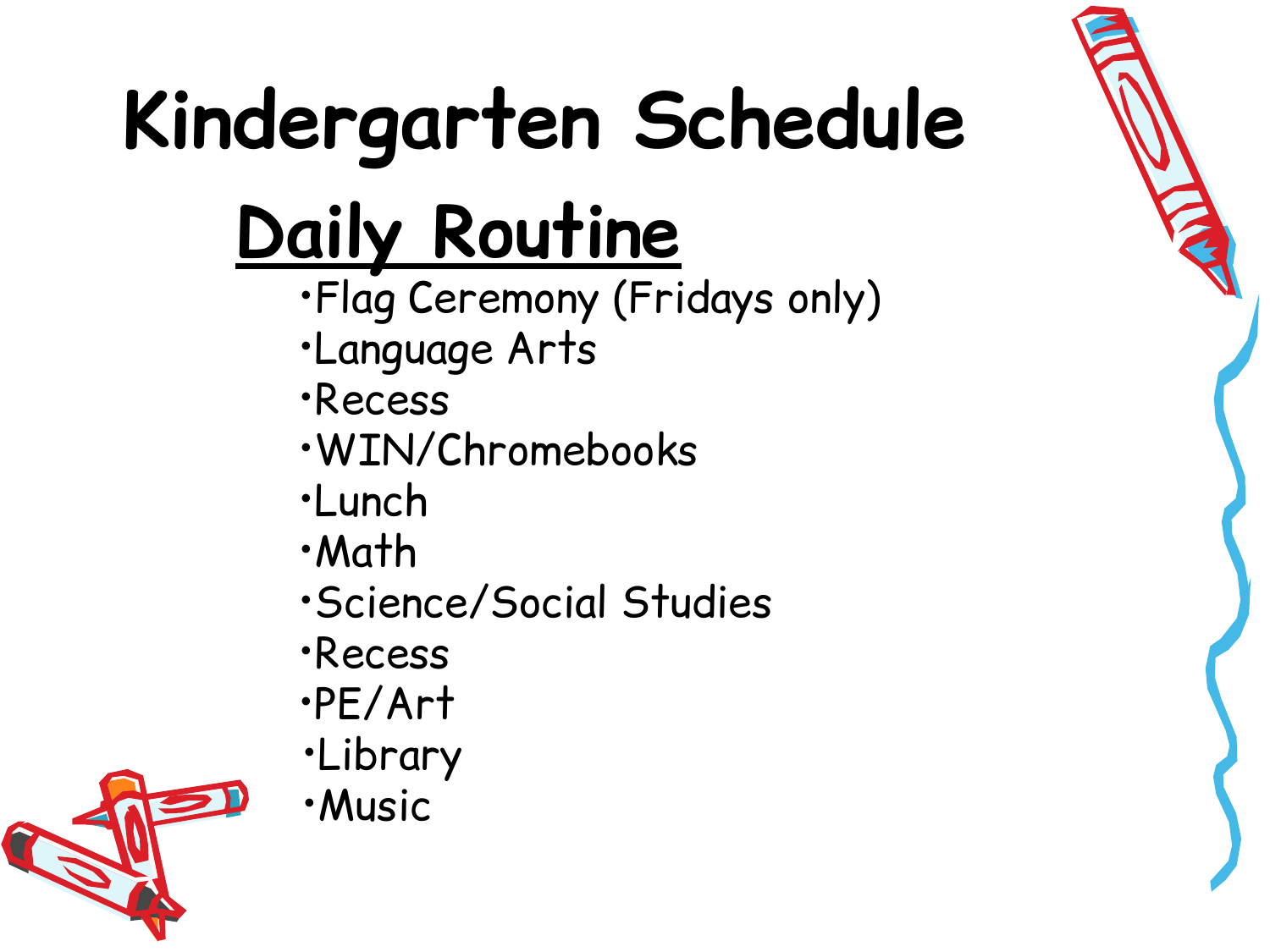

# Kindergarten Schedule
Daily Routine
Flag Ceremony (Fridays only)
Language Arts
Recess
WIN/Chromebooks
Lunch
Math
Science/Social Studies
Recess
PE/Art
Library
Music